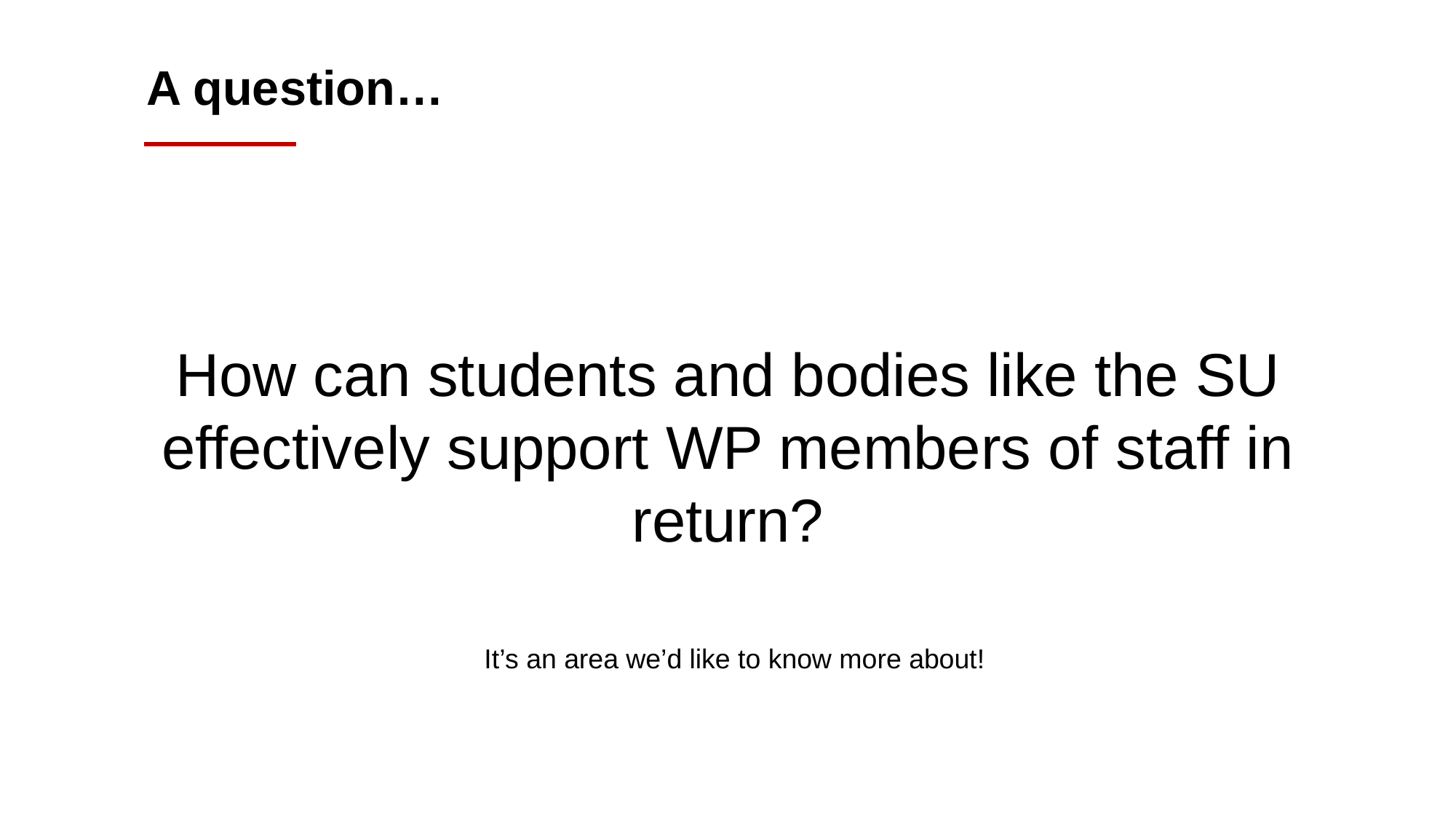

A question…
How can students and bodies like the SU effectively support WP members of staff in return?
It’s an area we’d like to know more about!